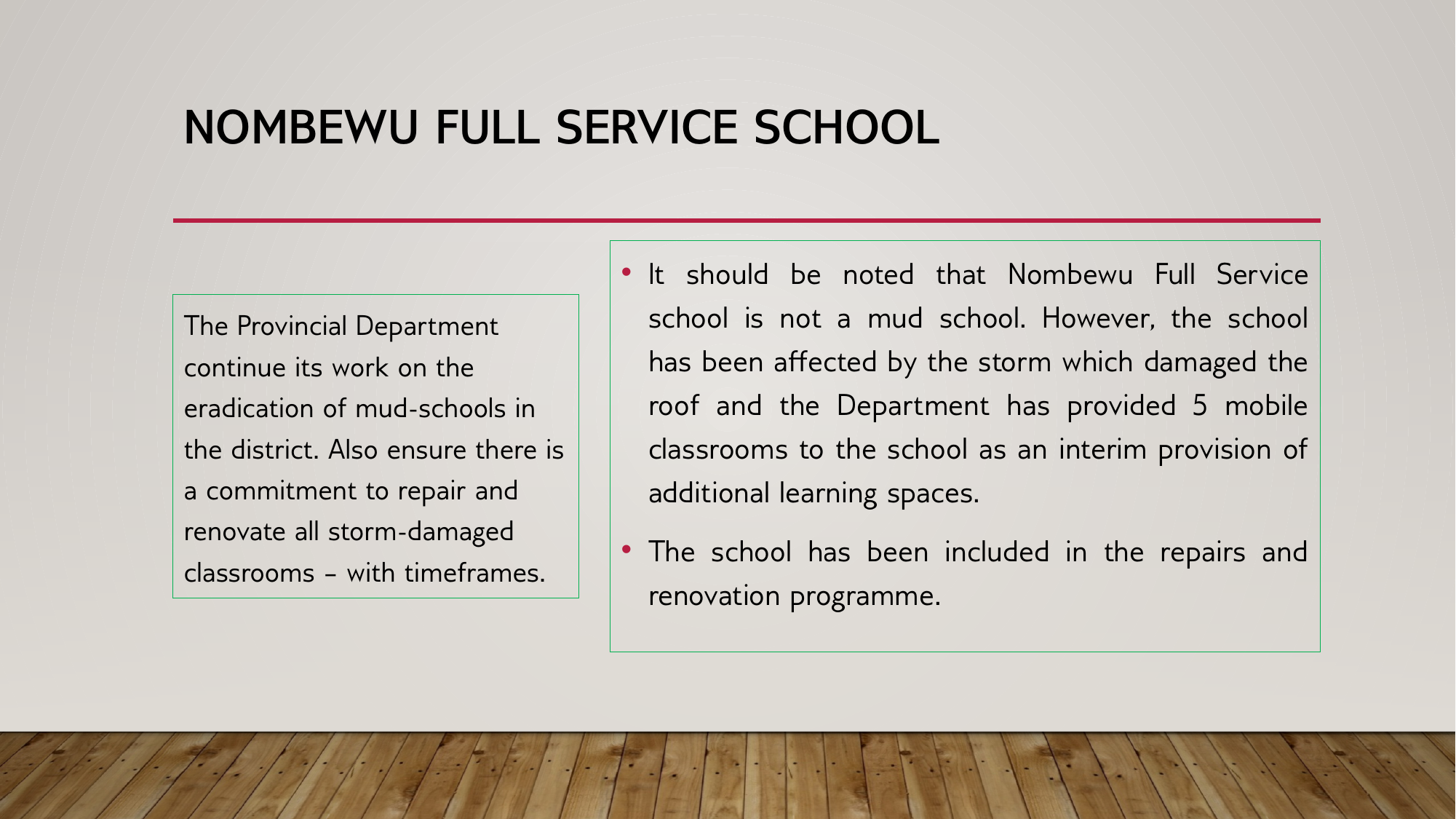

# NOMBEWU FULL SERVICE SCHOOL
It should be noted that Nombewu Full Service school is not a mud school. However, the school has been affected by the storm which damaged the roof and the Department has provided 5 mobile classrooms to the school as an interim provision of additional learning spaces.
The school has been included in the repairs and renovation programme.

The Provincial Department continue its work on the eradication of mud-schools in the district. Also ensure there is a commitment to repair and renovate all storm-damaged classrooms – with timeframes.